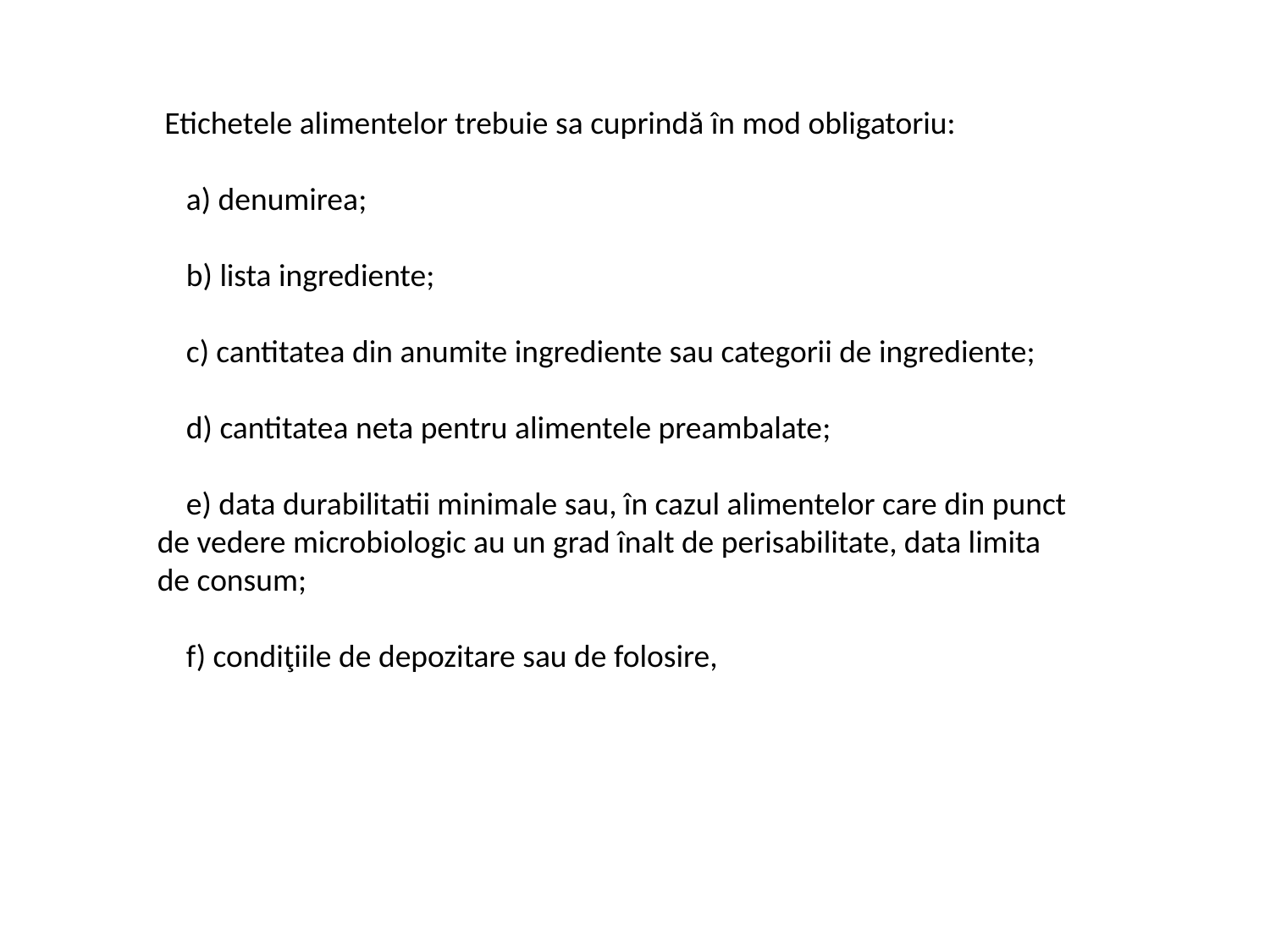

Etichetele alimentelor trebuie sa cuprindă în mod obligatoriu:

    a) denumirea;

    b) lista ingrediente;

    c) cantitatea din anumite ingrediente sau categorii de ingrediente;

    d) cantitatea neta pentru alimentele preambalate;

    e) data durabilitatii minimale sau, în cazul alimentelor care din punct de vedere microbiologic au un grad înalt de perisabilitate, data limita de consum;

    f) condiţiile de depozitare sau de folosire,